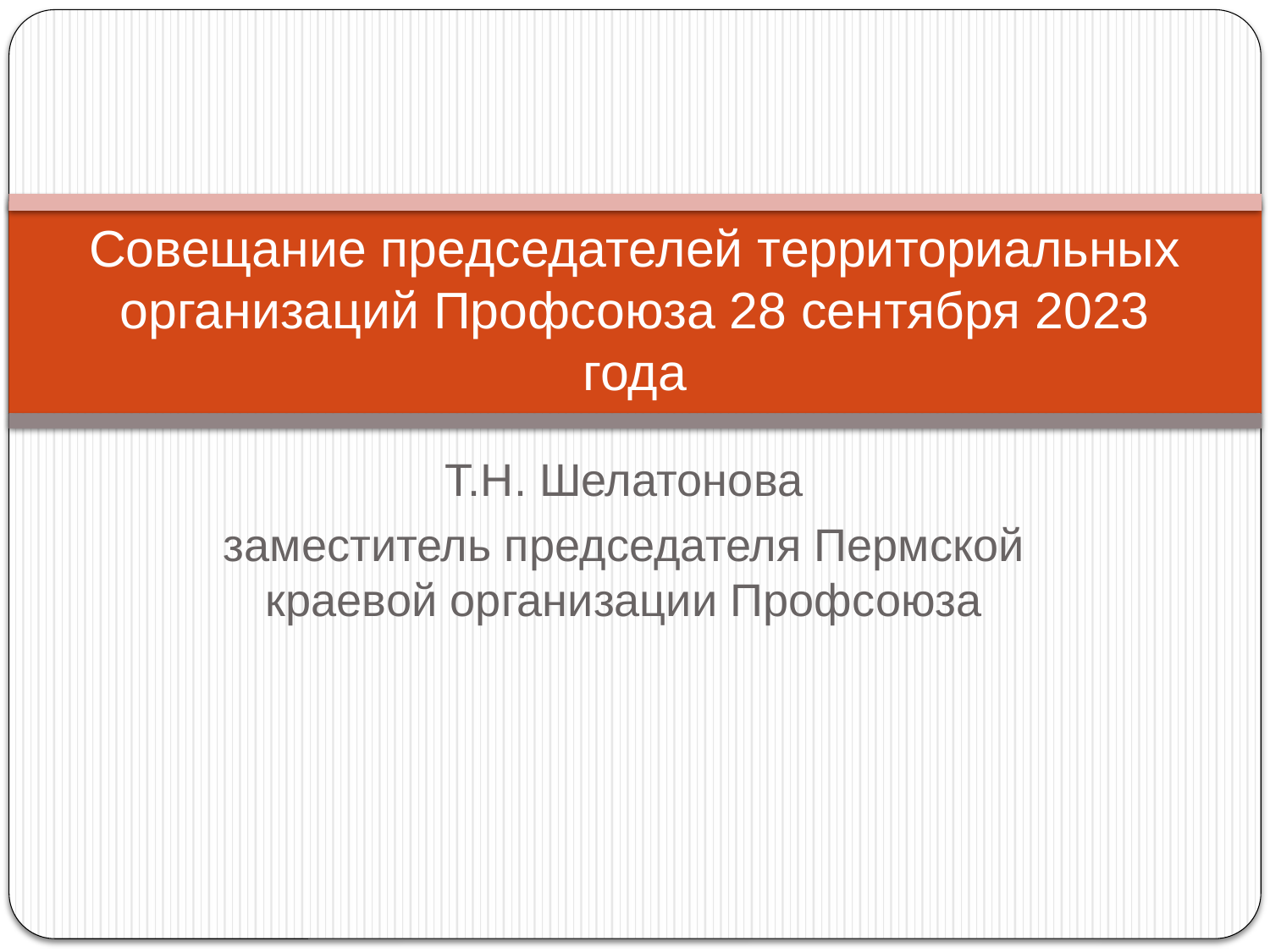

# Совещание председателей территориальных организаций Профсоюза 28 сентября 2023 года
Т.Н. Шелатонова
заместитель председателя Пермской краевой организации Профсоюза